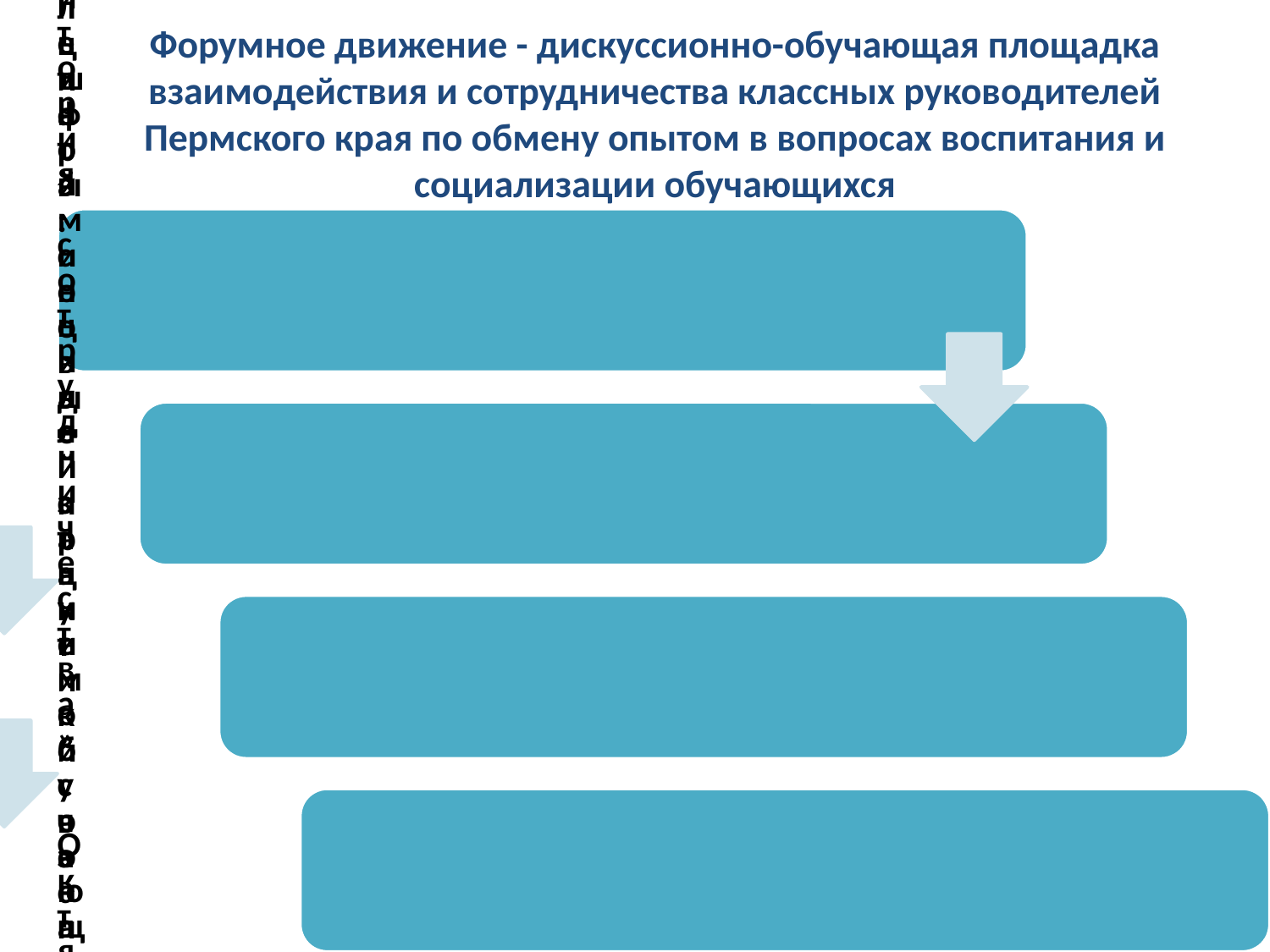

# Форумное движение - дискуссионно-обучающая площадка взаимодействия и сотрудничества классных руководителей Пермского края по обмену опытом в вопросах воспитания и социализации обучающихся